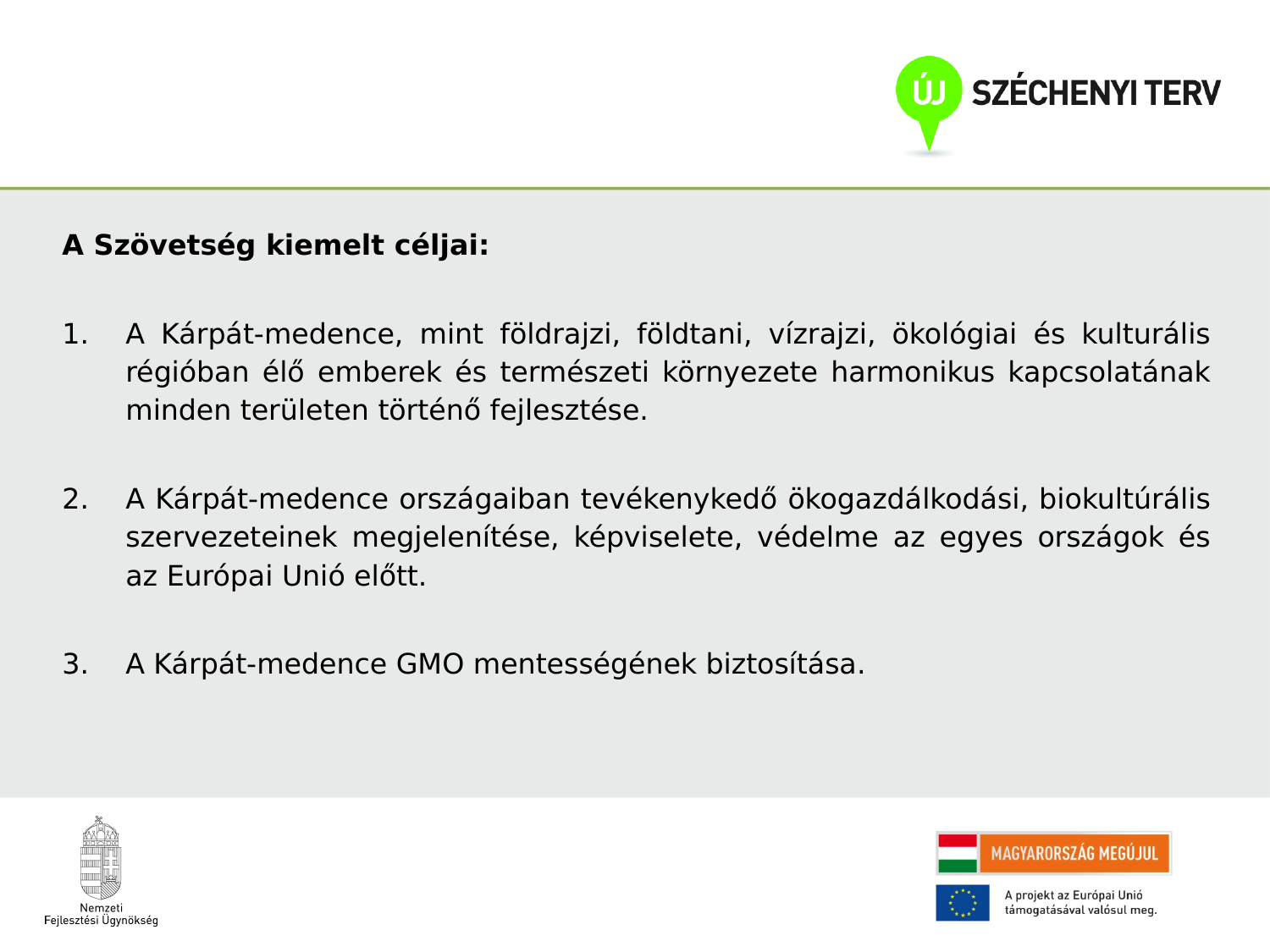

A Szövetség kiemelt céljai:

A Kárpát-medence, mint földrajzi, földtani, vízrajzi, ökológiai és kulturális régióban élő emberek és természeti környezete harmonikus kapcsolatának minden területen történő fejlesztése.

A Kárpát-medence országaiban tevékenykedő ökogazdálkodási, biokultúrális szervezeteinek megjelenítése, képviselete, védelme az egyes országok és az Európai Unió előtt.

A Kárpát-medence GMO mentességének biztosítása.